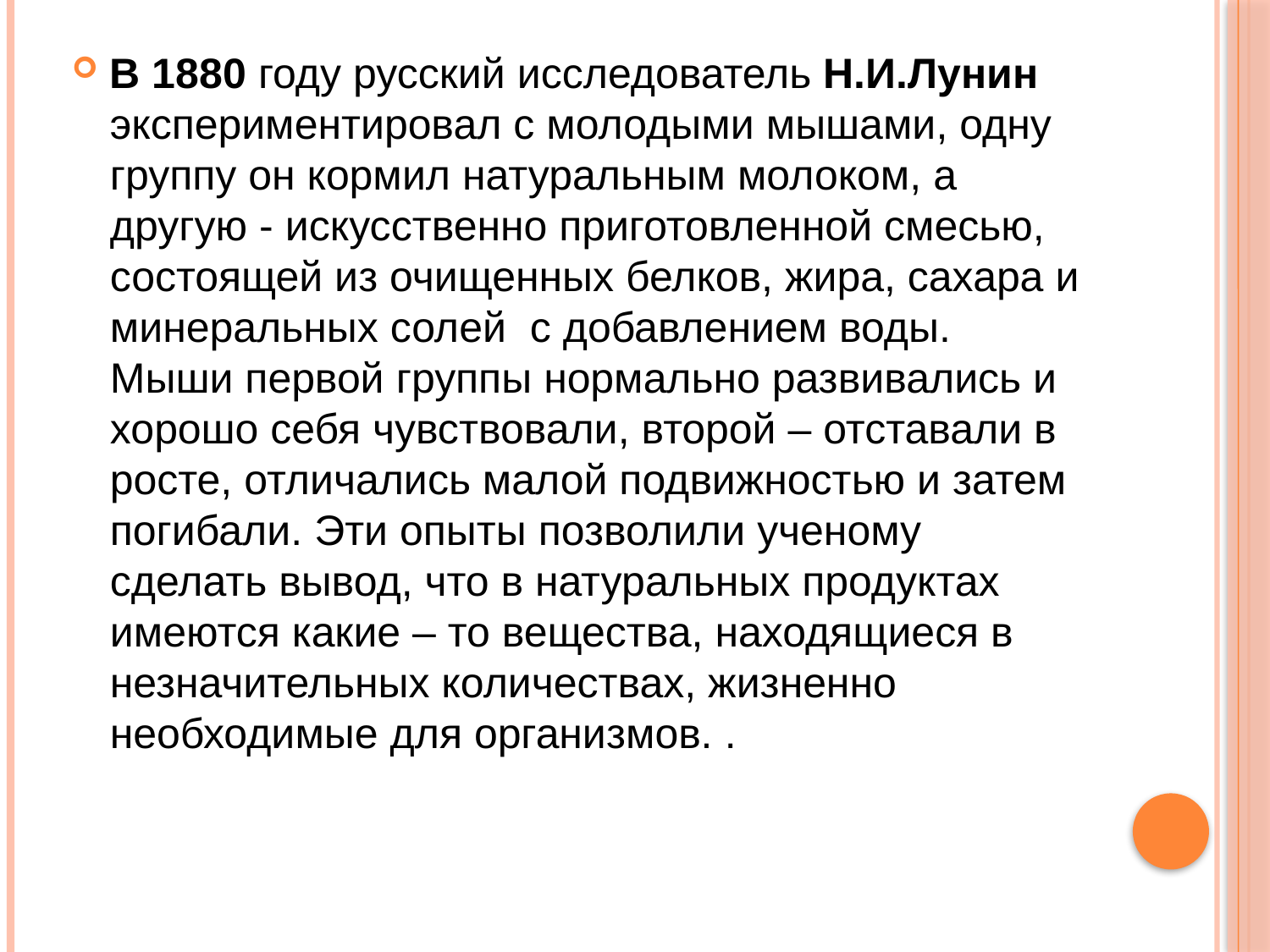

#
В 1880 году русский исследователь Н.И.Лунин экспериментировал с молодыми мышами, одну группу он кормил натуральным молоком, а другую - искусственно приготовленной смесью, состоящей из очищенных белков, жира, сахара и минеральных солей  с добавлением воды. Мыши первой группы нормально развивались и хорошо себя чувствовали, второй – отставали в росте, отличались малой подвижностью и затем погибали. Эти опыты позволили ученому сделать вывод, что в натуральных продуктах имеются какие – то вещества, находящиеся в незначительных количествах, жизненно необходимые для организмов. .